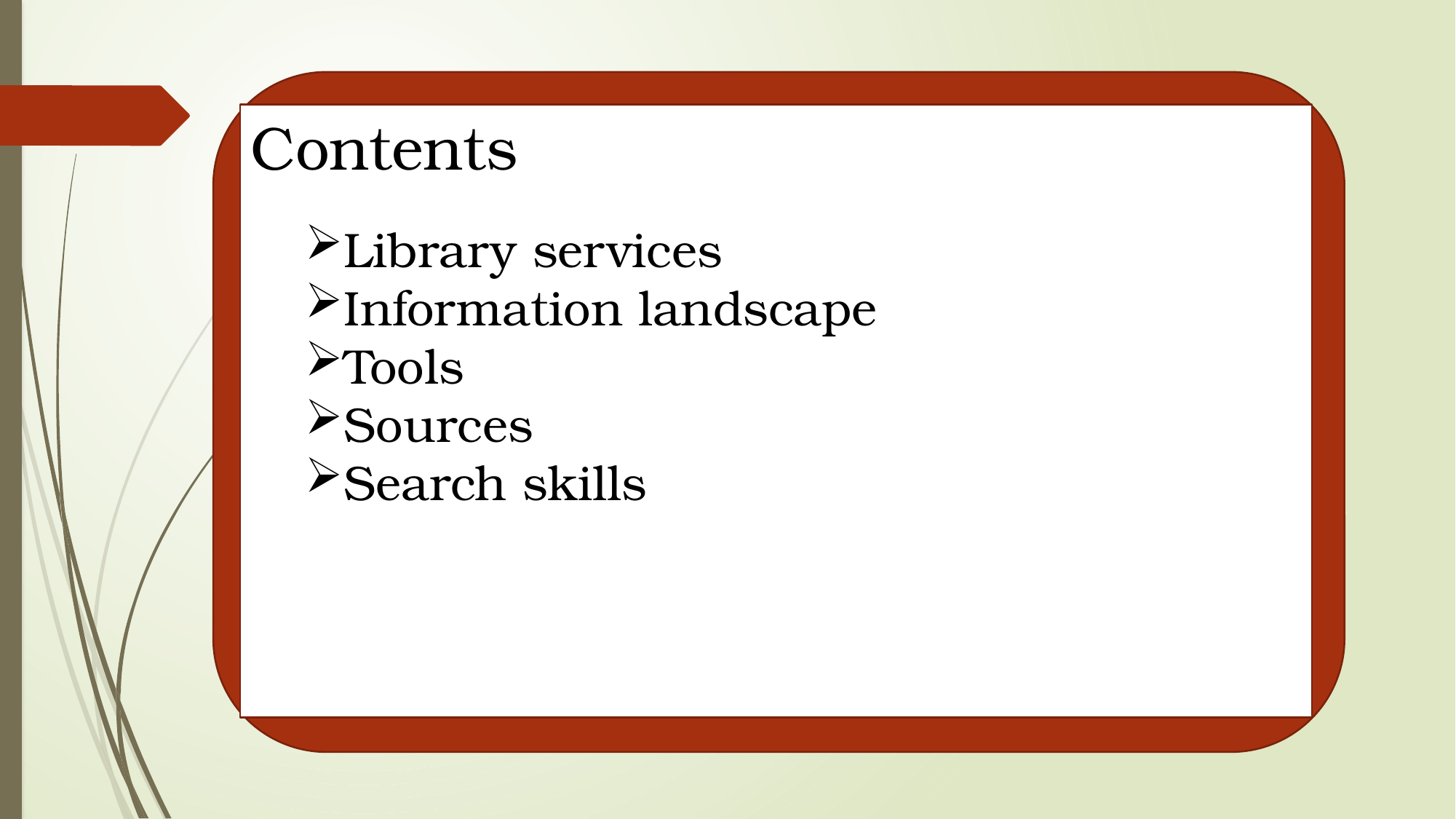

Contents
Library services
Information landscape
Tools
Sources
Search skills